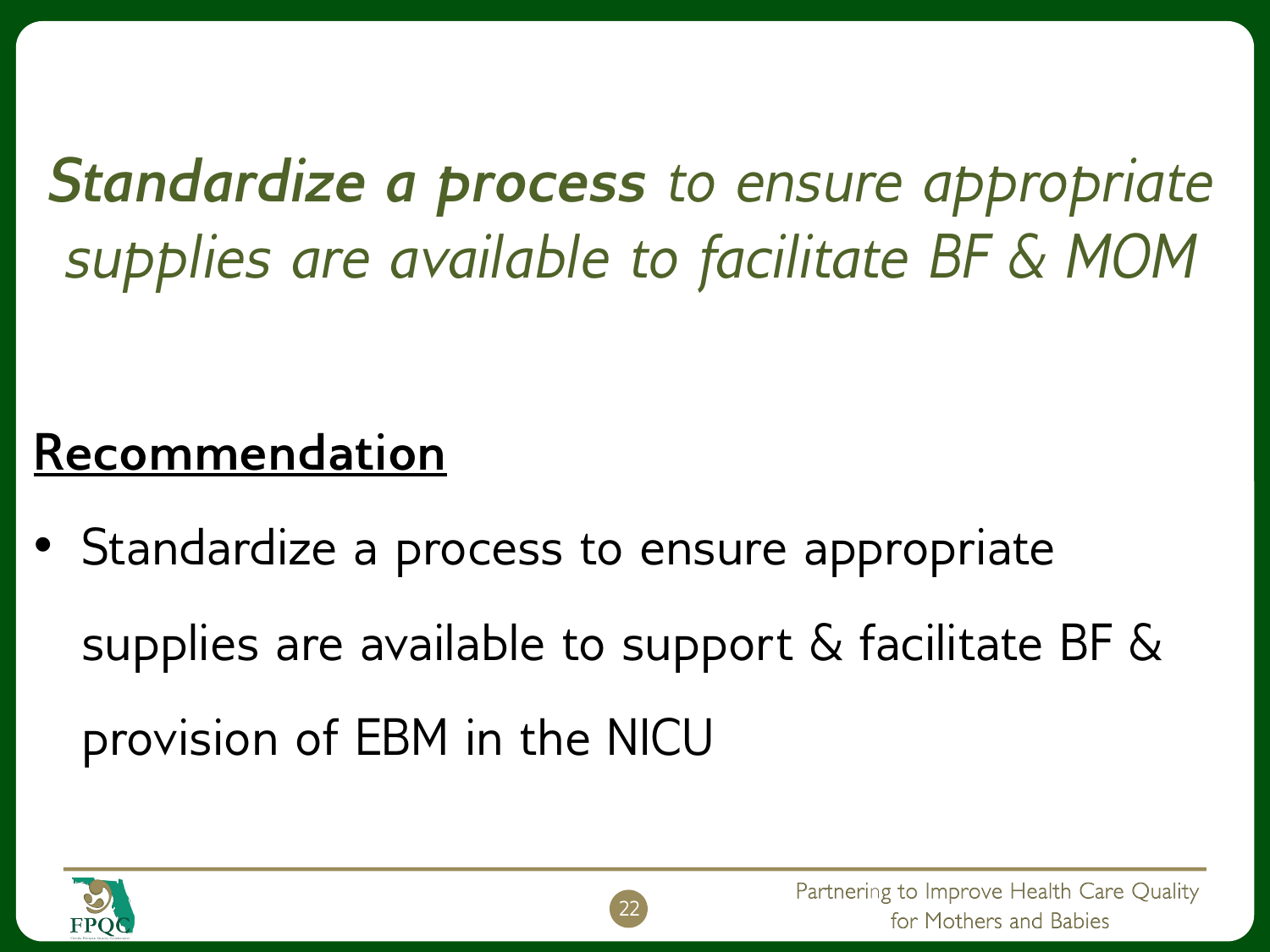

Standardize a process to ensure appropriate supplies are available to facilitate BF & MOM

Recommendation
Standardize a process to ensure appropriate supplies are available to support & facilitate BF & provision of EBM in the NICU

22